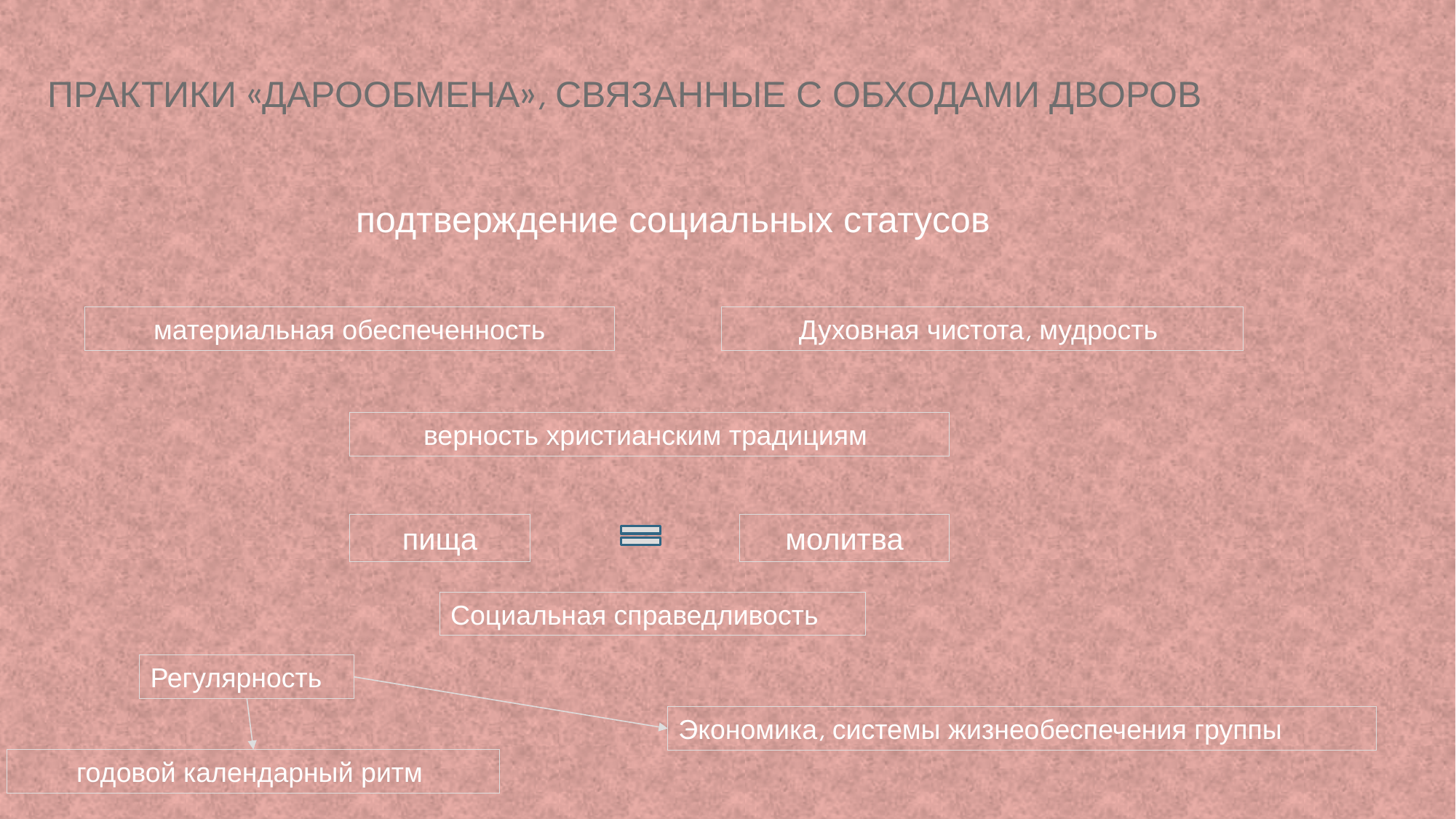

# Практики «дарообмена», связанные с обходами дворов
подтверждение социальных статусов
материальная обеспеченность
Духовная чистота, мудрость
верность христианским традициям
пища
молитва

Социальная справедливость
Регулярность
Экономика, системы жизнеобеспечения группы
годовой календарный ритм